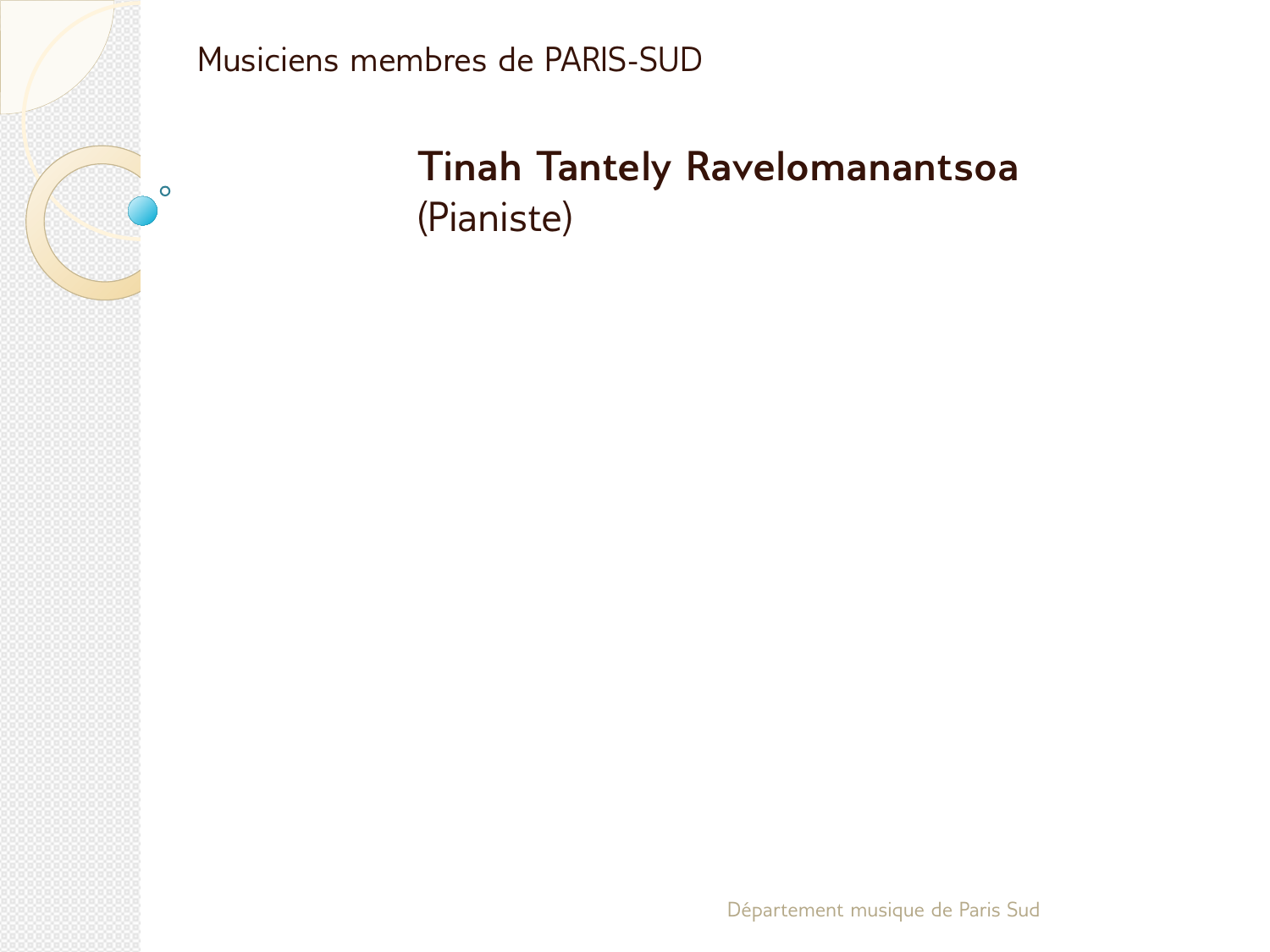

Musiciens membres de PARIS-SUD
Tinah Tantely Ravelomanantsoa (Pianiste)

Département musique de Paris Sud